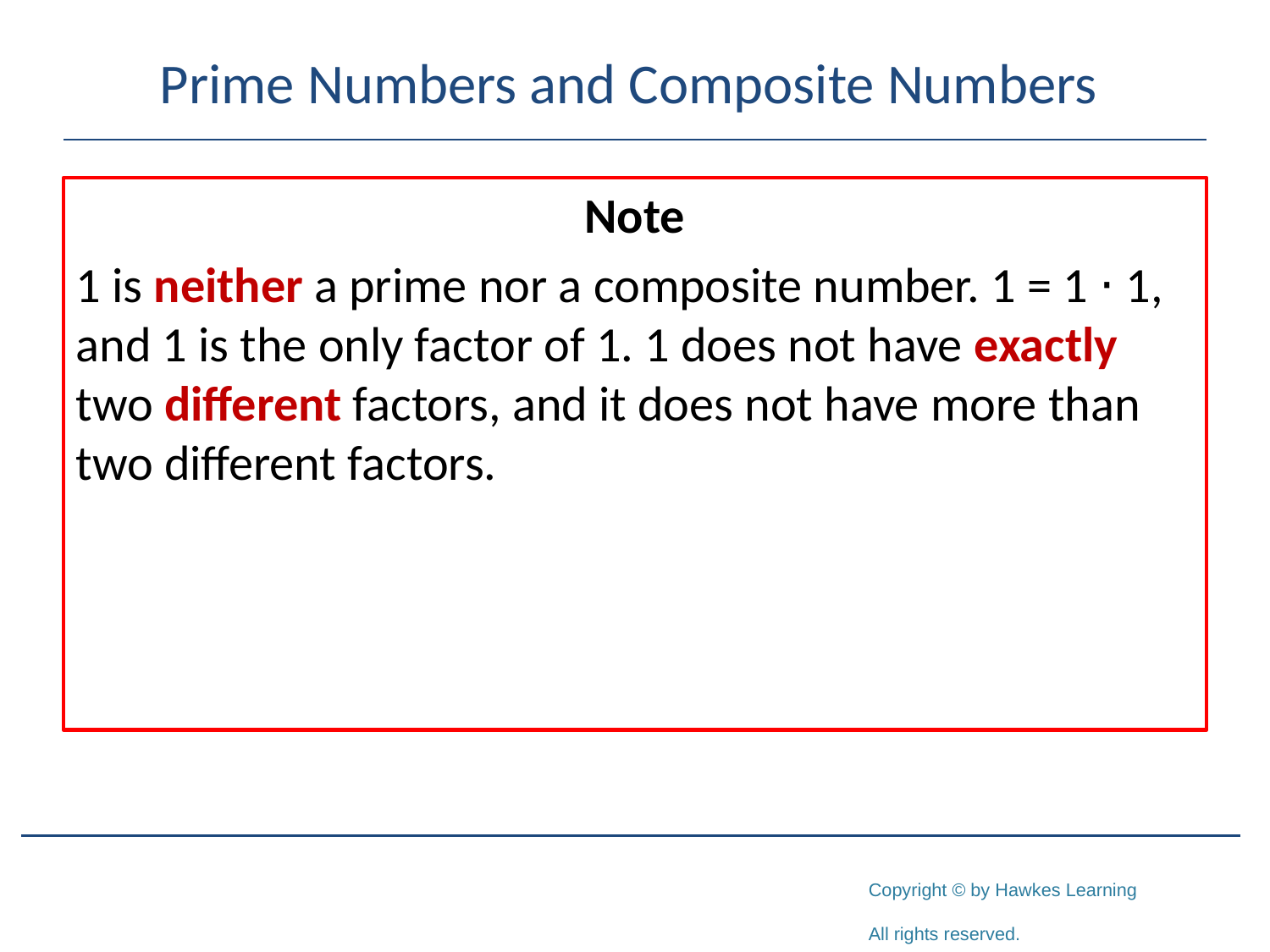

# Prime Numbers and Composite Numbers
Note
1 is neither a prime nor a composite number. 1 = 1 ⋅ 1, and 1 is the only factor of 1. 1 does not have exactly two different factors, and it does not have more than two different factors.